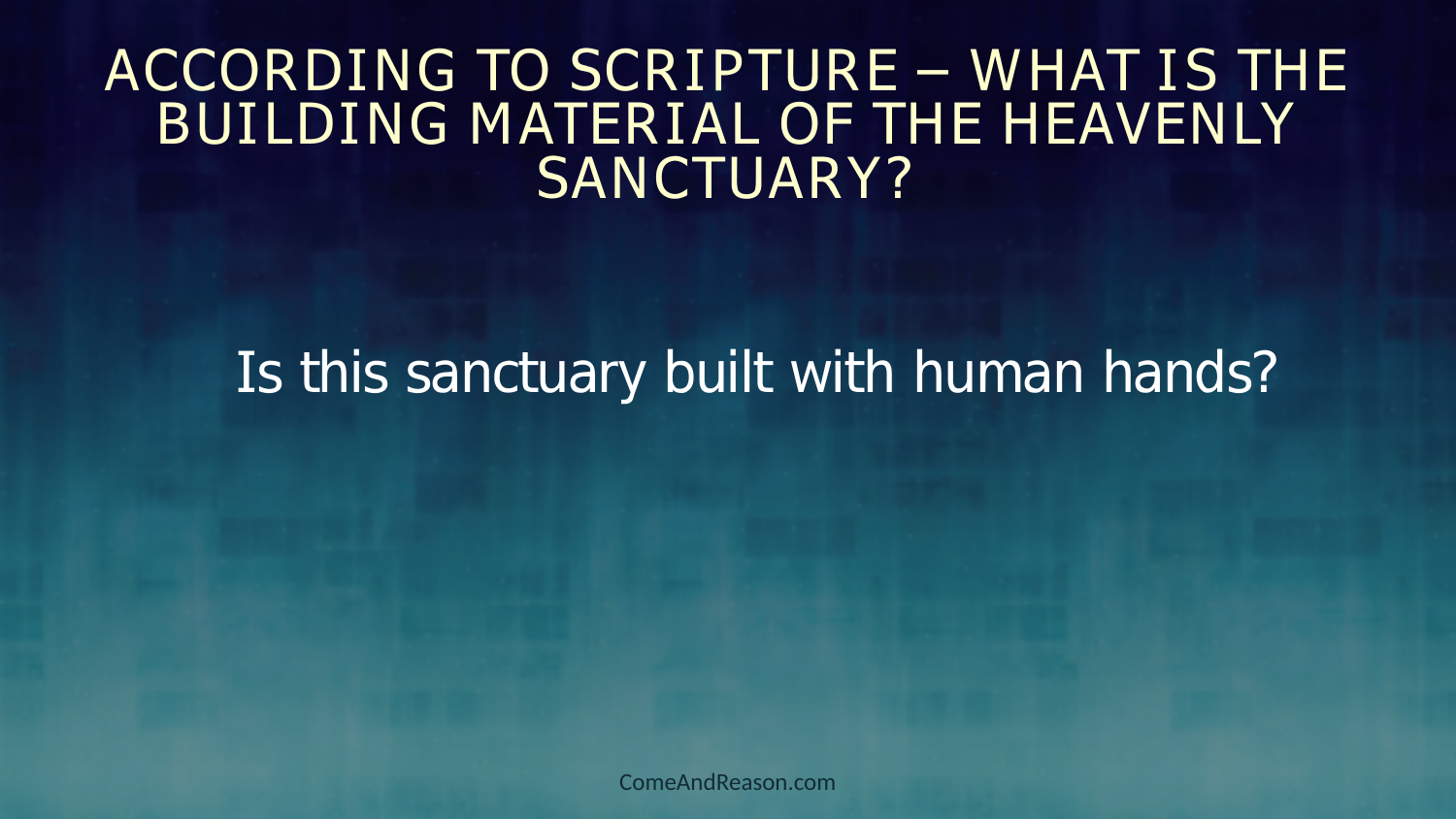

# According to Scripture – What is the Building Material of the Heavenly Sanctuary?
Is this sanctuary built with human hands?

ComeAndReason.com